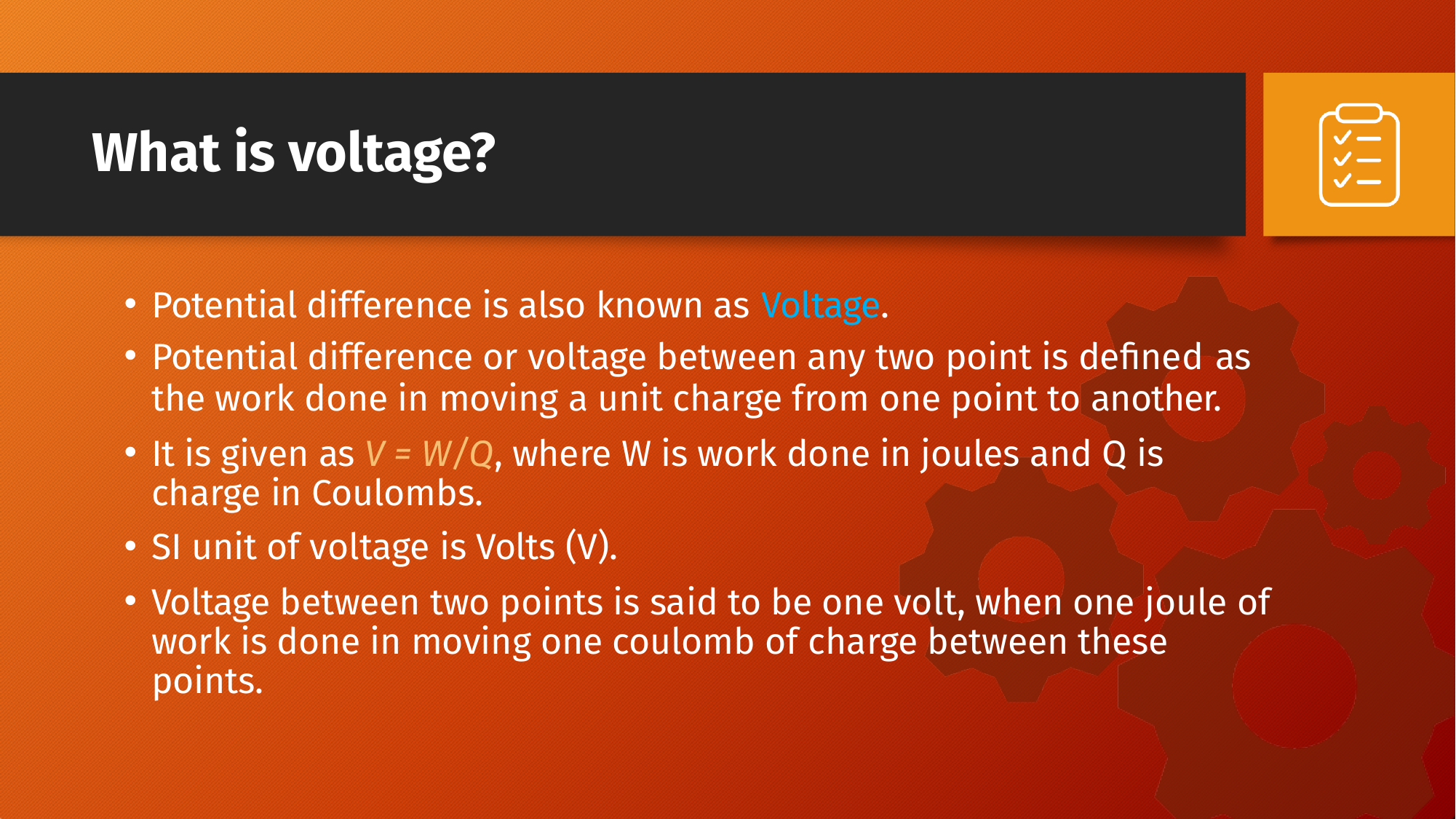

# What is voltage?
Potential difference is also known as Voltage.
Potential difference or voltage between any two point is defined as
the work done in moving a unit charge from one point to another.
It is given as V = W/Q, where W is work done in joules and Q is  charge in Coulombs.
SI unit of voltage is Volts (V).
Voltage between two points is said to be one volt, when one joule of  work is done in moving one coulomb of charge between these points.